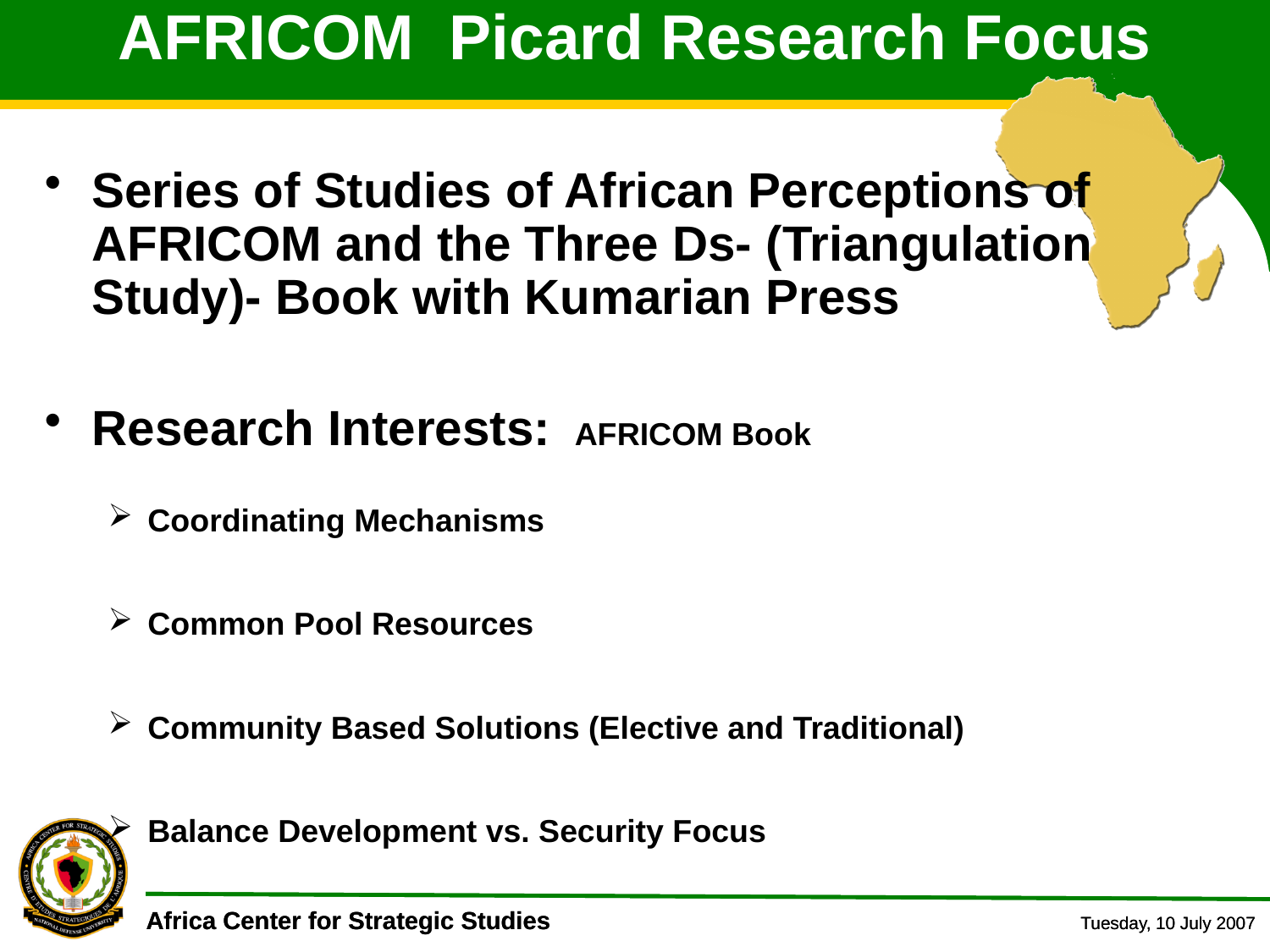

# AFRICOM  Picard Research Focus
Series of Studies of African Perceptions of AFRICOM and the Three Ds- (Triangulation Study)- Book with Kumarian Press

Research Interests:  AFRICOM Book

Coordinating Mechanisms

Common Pool Resources

Community Based Solutions (Elective and Traditional)

Balance Development vs. Security Focus